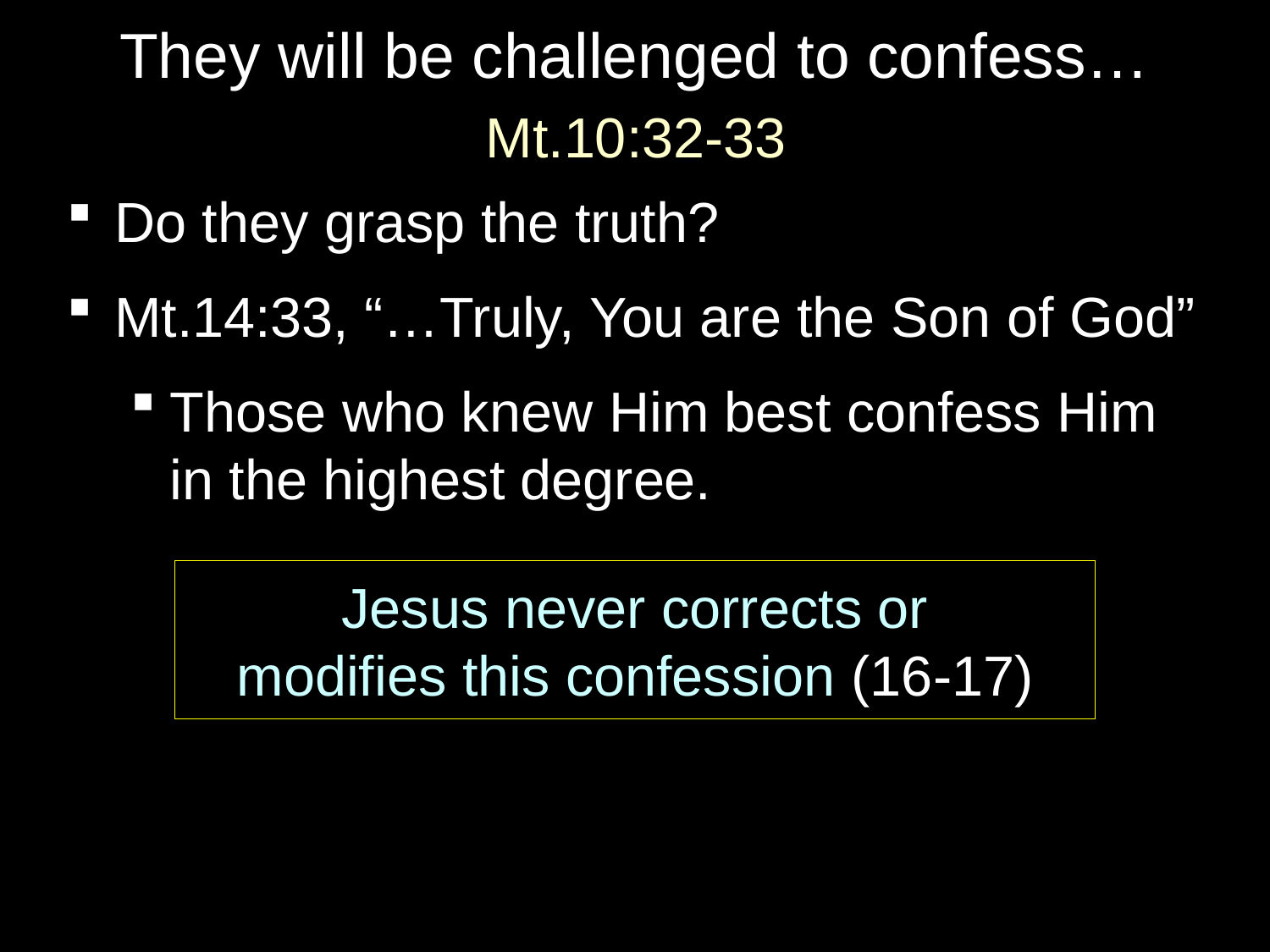

# They will be challenged to confess…
Mt.10:32-33
Do they grasp the truth?
Mt.14:33, “…Truly, You are the Son of God”
Those who knew Him best confess Him in the highest degree.
Jesus never corrects or
modifies this confession (16-17)